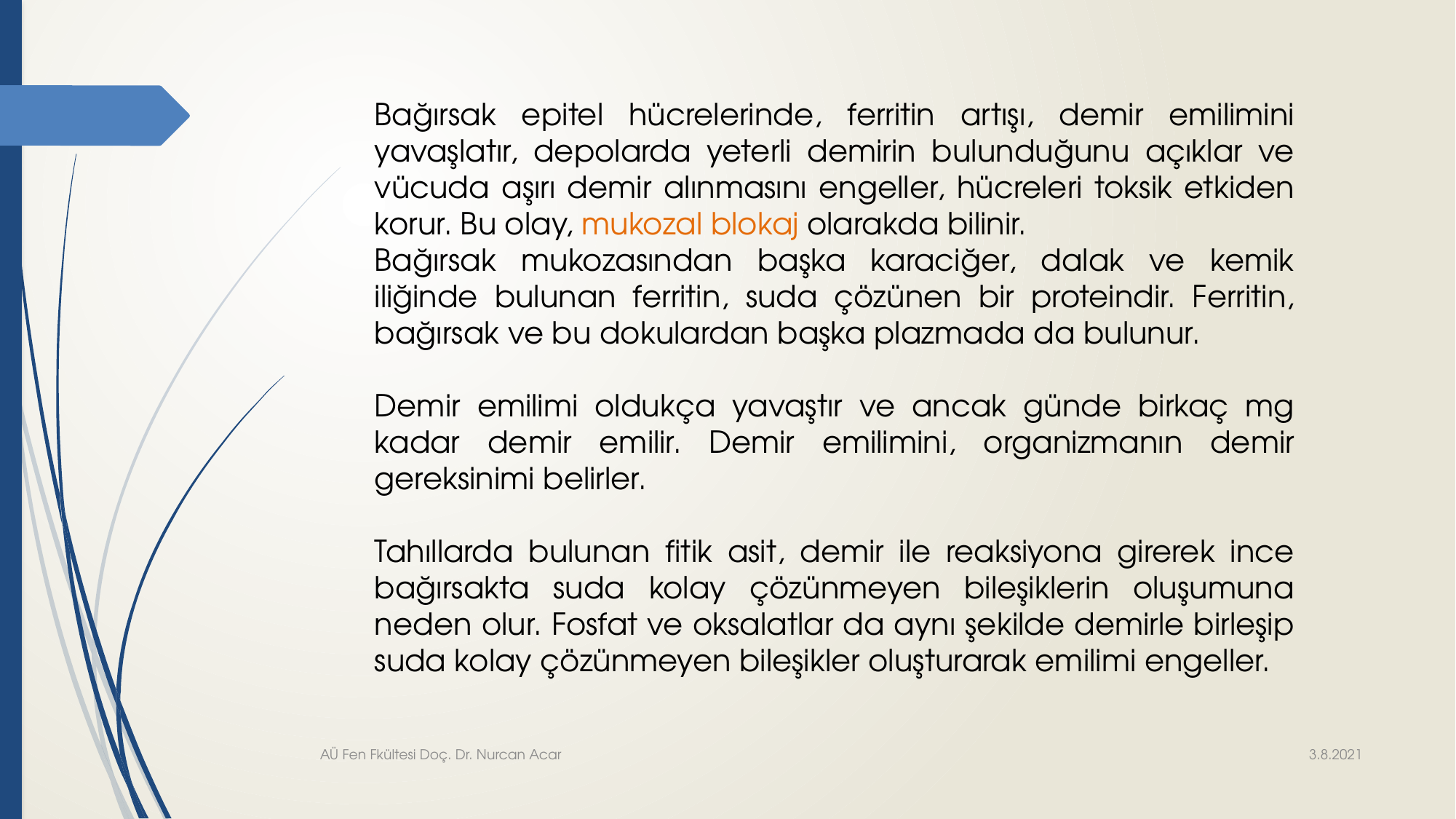

Bağırsak epitel hücrelerinde, ferritin artışı, demir emilimini yavaşlatır, depolarda yeterli demirin bulunduğunu açıklar ve vücuda aşırı demir alınmasını engeller, hücreleri toksik etkiden korur. Bu olay, mukozal blokaj olarakda bilinir.
Bağırsak mukozasından başka karaciğer, dalak ve kemik iliğinde bulunan ferritin, suda çözünen bir proteindir. Ferritin, bağırsak ve bu dokulardan başka plazmada da bulunur.

Demir emilimi oldukça yavaştır ve ancak günde birkaç mg kadar demir emilir. Demir emilimini, organizmanın demir gereksinimi belirler.

Tahıllarda bulunan fitik asit, demir ile reaksiyona girerek ince bağırsakta suda kolay çözünmeyen bileşiklerin oluşumuna neden olur. Fosfat ve oksalatlar da aynı şekilde demirle birleşip suda kolay çözünmeyen bileşikler oluşturarak emilimi engeller.
3.8.2021
AÜ Fen Fkültesi Doç. Dr. Nurcan Acar